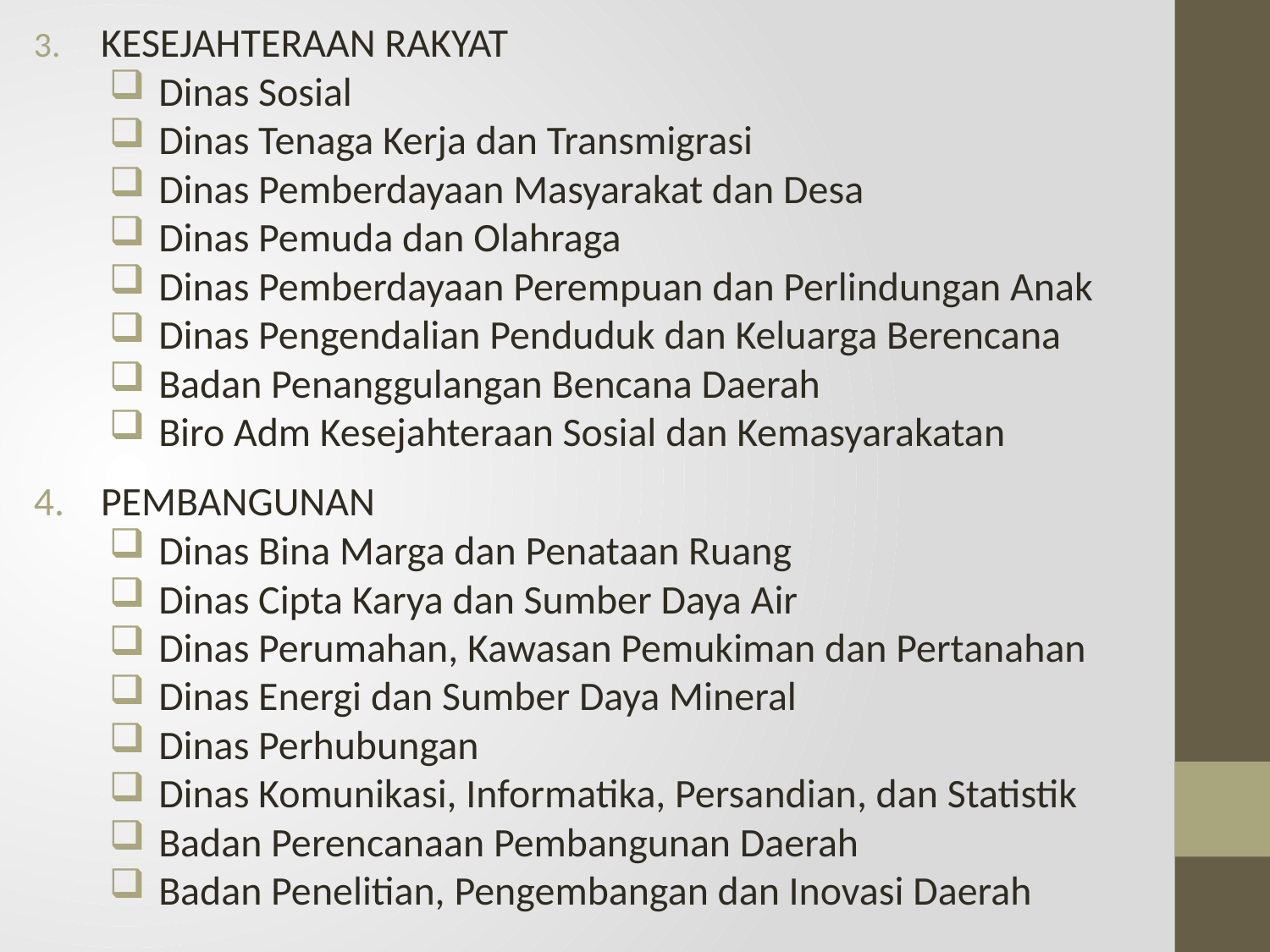

3.     KESEJAHTERAAN RAKYAT
Dinas Sosial
Dinas Tenaga Kerja dan Transmigrasi
Dinas Pemberdayaan Masyarakat dan Desa
Dinas Pemuda dan Olahraga
Dinas Pemberdayaan Perempuan dan Perlindungan Anak
Dinas Pengendalian Penduduk dan Keluarga Berencana
Badan Penanggulangan Bencana Daerah
Biro Adm Kesejahteraan Sosial dan Kemasyarakatan
4.    PEMBANGUNAN
Dinas Bina Marga dan Penataan Ruang
Dinas Cipta Karya dan Sumber Daya Air
Dinas Perumahan, Kawasan Pemukiman dan Pertanahan
Dinas Energi dan Sumber Daya Mineral
Dinas Perhubungan
Dinas Komunikasi, Informatika, Persandian, dan Statistik
Badan Perencanaan Pembangunan Daerah
Badan Penelitian, Pengembangan dan Inovasi Daerah